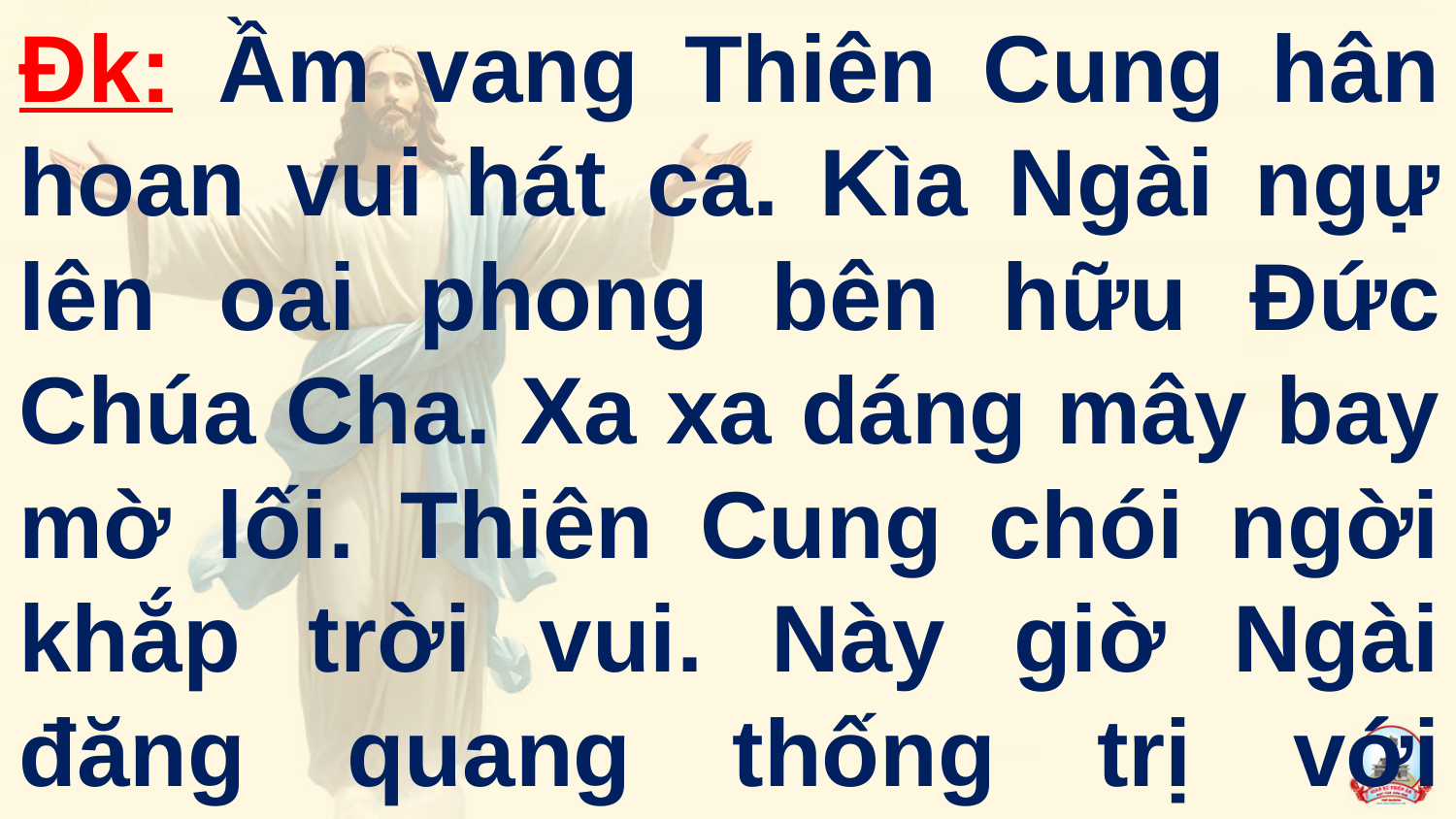

Đk: Ầm vang Thiên Cung hân hoan vui hát ca. Kìa Ngài ngự lên oai phong bên hữu Đức Chúa Cha. Xa xa dáng mây bay mờ lối. Thiên Cung chói ngời khắp trời vui. Này giờ Ngài đăng quang thống trị với quyền năng…